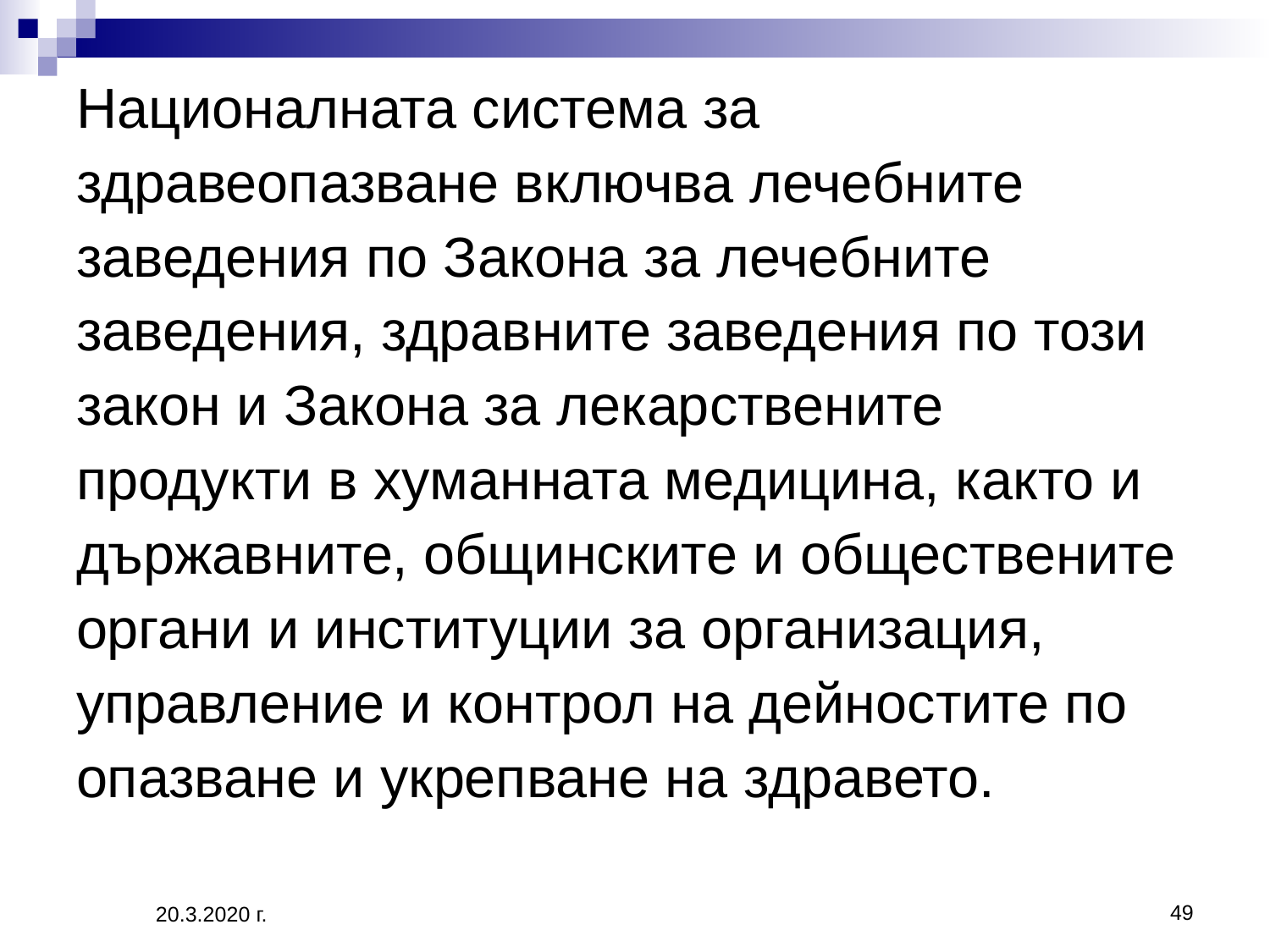

# Националната система за здравеопазване включва лечебните заведения по Закона за лечебните заведения, здравните заведения по този закон и Закона за лекарствените продукти в хуманната медицина, както и държавните, общинските и обществените органи и институции за организация, управление и контрол на дейностите по опазване и укрепване на здравето.
49
20.3.2020 г.